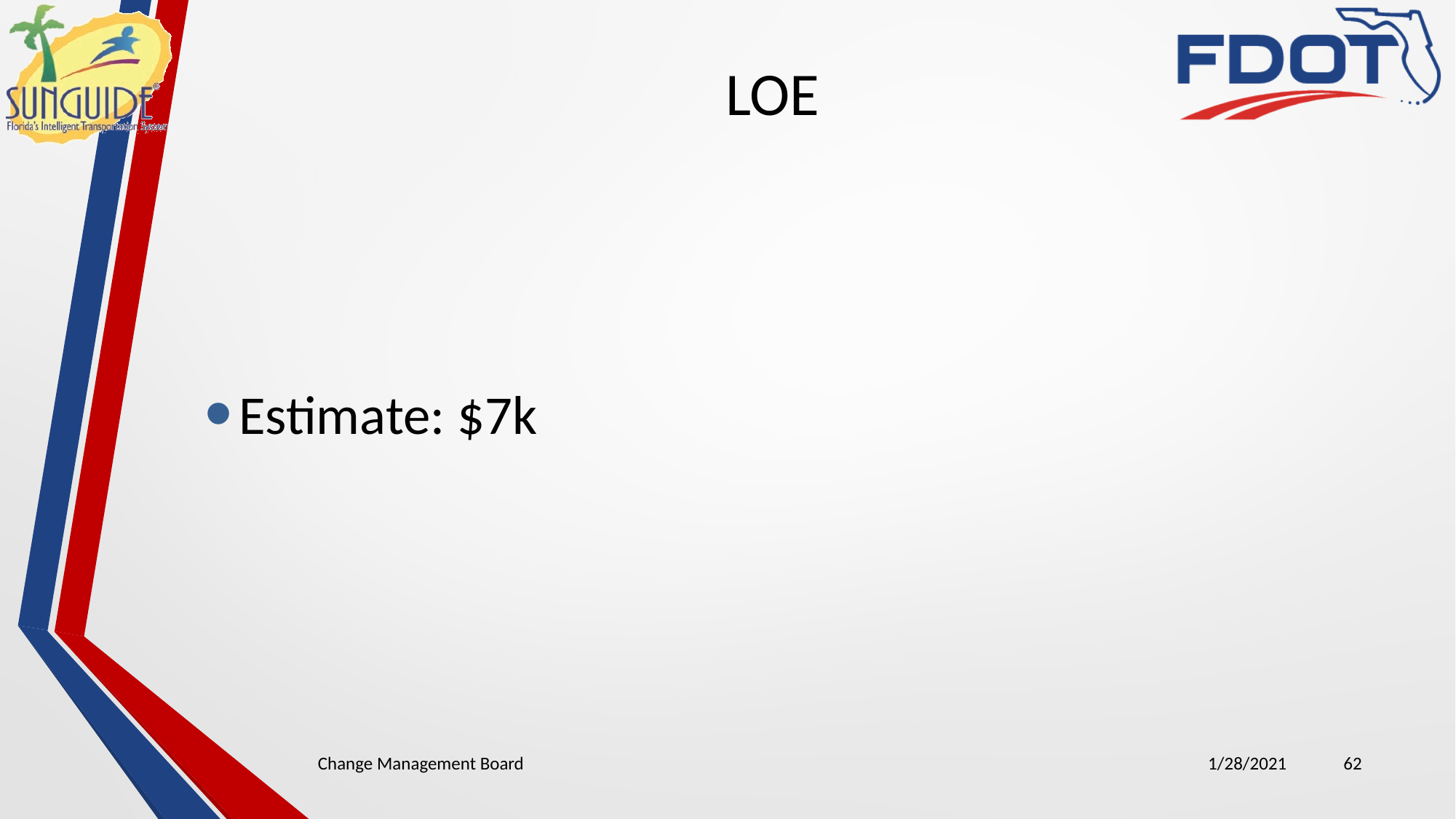

# LOE
Estimate: $7k

Change Management Board
1/28/2021
62